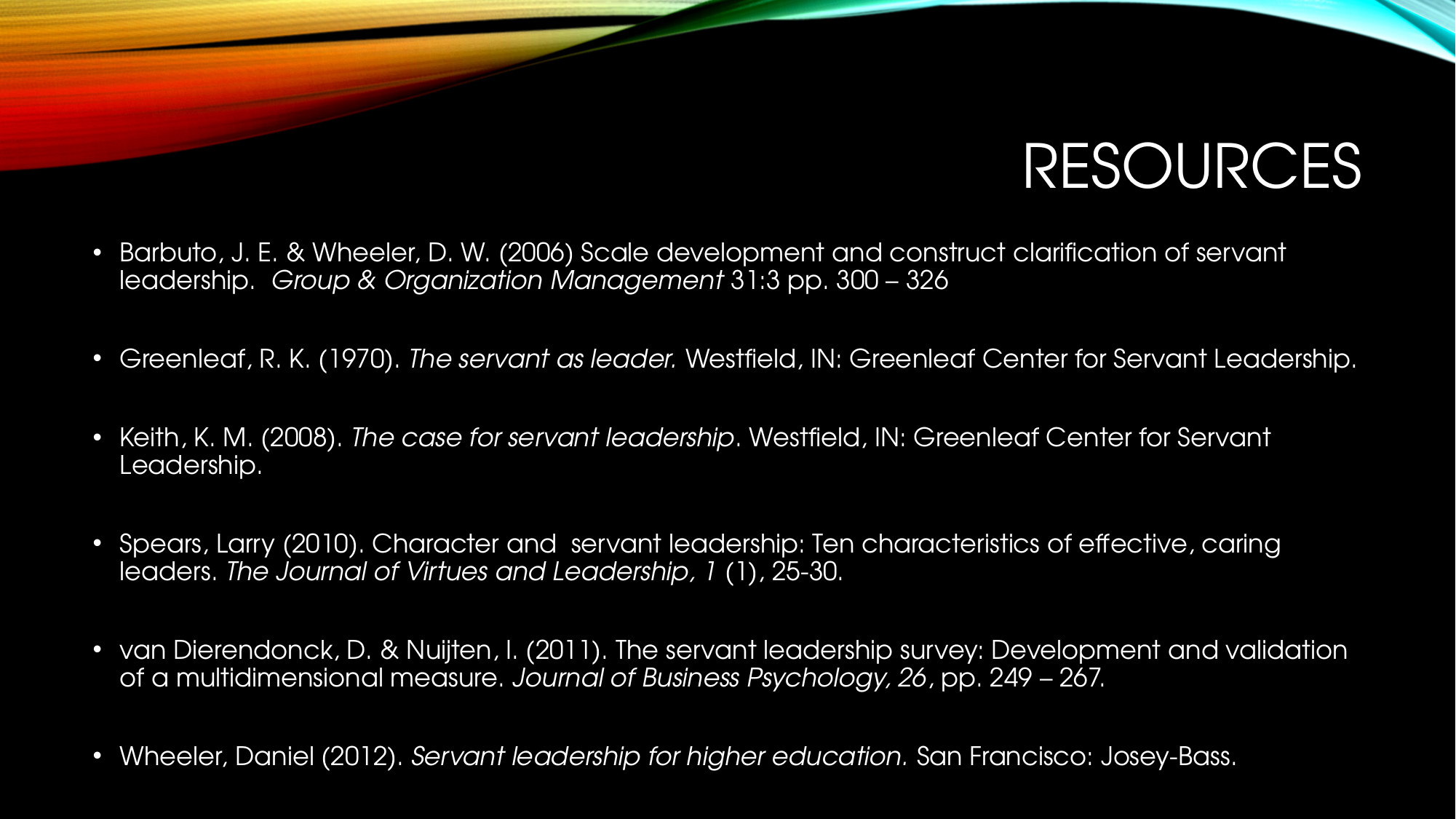

# resources

Barbuto, J. E. & Wheeler, D. W. (2006) Scale development and construct clarification of servant leadership.  Group & Organization Management 31:3 pp. 300 – 326

Greenleaf, R. K. (1970). The servant as leader. Westfield, IN: Greenleaf Center for Servant Leadership.

Keith, K. M. (2008). The case for servant leadership. Westfield, IN: Greenleaf Center for Servant Leadership.

Spears, Larry (2010). Character and  servant leadership: Ten characteristics of effective, caring leaders. The Journal of Virtues and Leadership, 1 (1), 25-30.

van Dierendonck, D. & Nuijten, I. (2011). The servant leadership survey: Development and validation of a multidimensional measure. Journal of Business Psychology, 26, pp. 249 – 267.

Wheeler, Daniel (2012). Servant leadership for higher education. San Francisco: Josey-Bass.